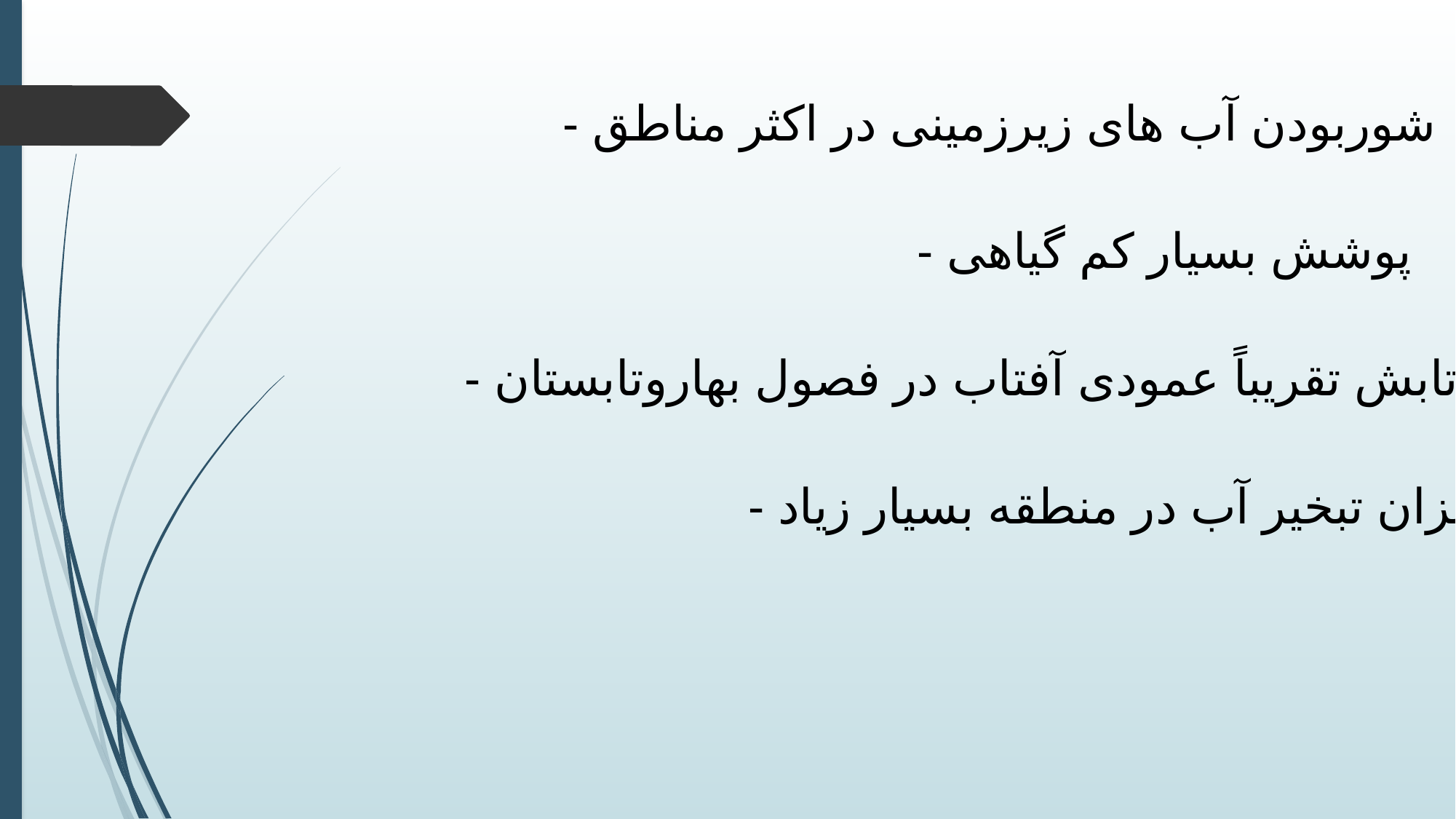

- شوربودن آب های زیرزمینی در اکثر مناطق
- پوشش بسیار کم گیاهی
- تابش تقریباً عمودی آفتاب در فصول بهاروتابستان
- میزان تبخیر آب در منطقه بسیار زیاد